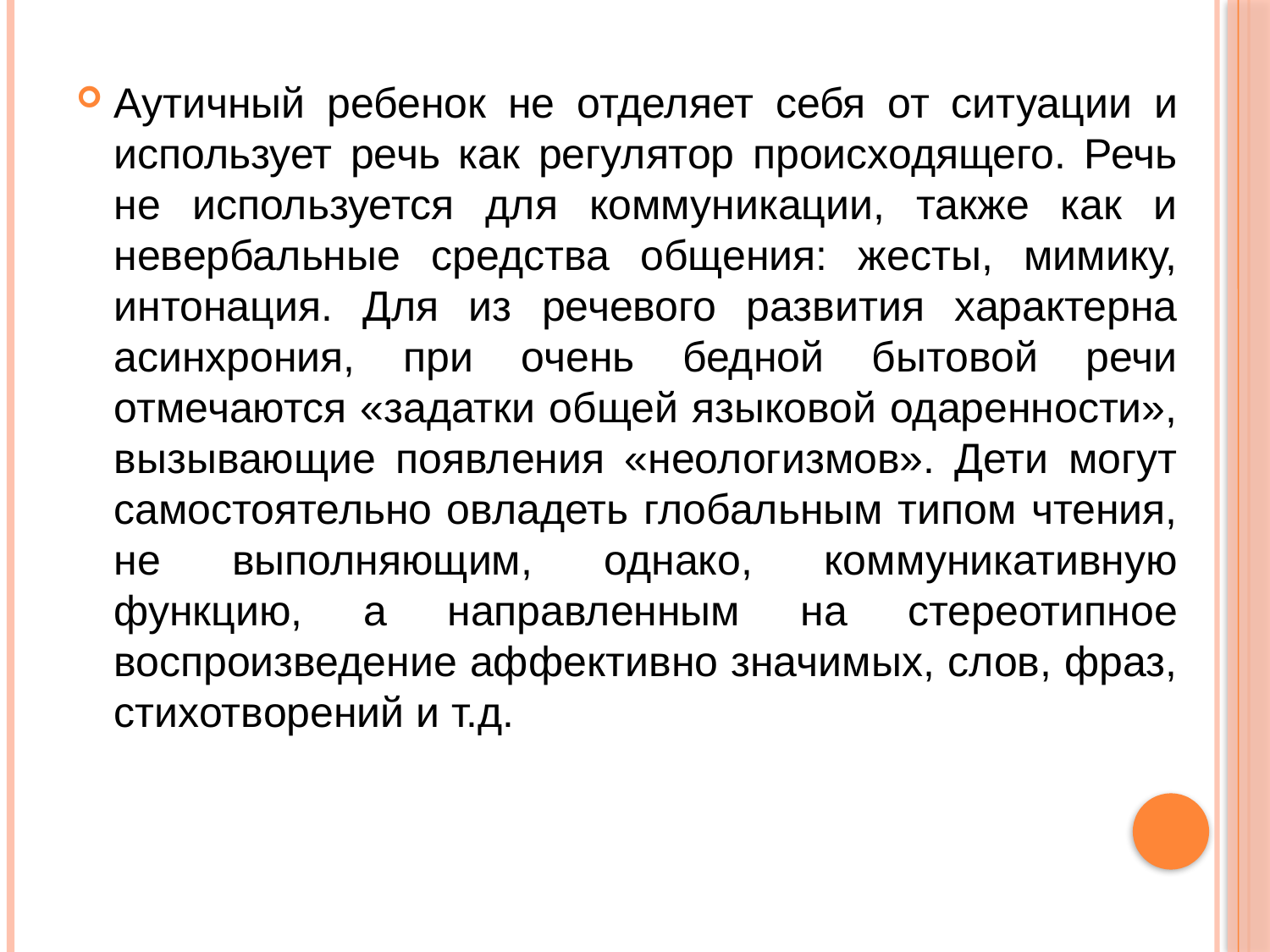

Аутичный ребенок не отделяет себя от ситуации и использует речь как регулятор происходящего. Речь не используется для коммуникации, также как и невербальные средства общения: жесты, мимику, интонация. Для из речевого развития характерна асинхрония, при очень бедной бытовой речи отмечаются «задатки общей языковой одаренности», вызывающие появления «неологизмов». Дети могут самостоятельно овладеть глобальным типом чтения, не выполняющим, однако, коммуникативную функцию, а направленным на стереотипное воспроизведение аффективно значимых, слов, фраз, стихотворений и т.д.